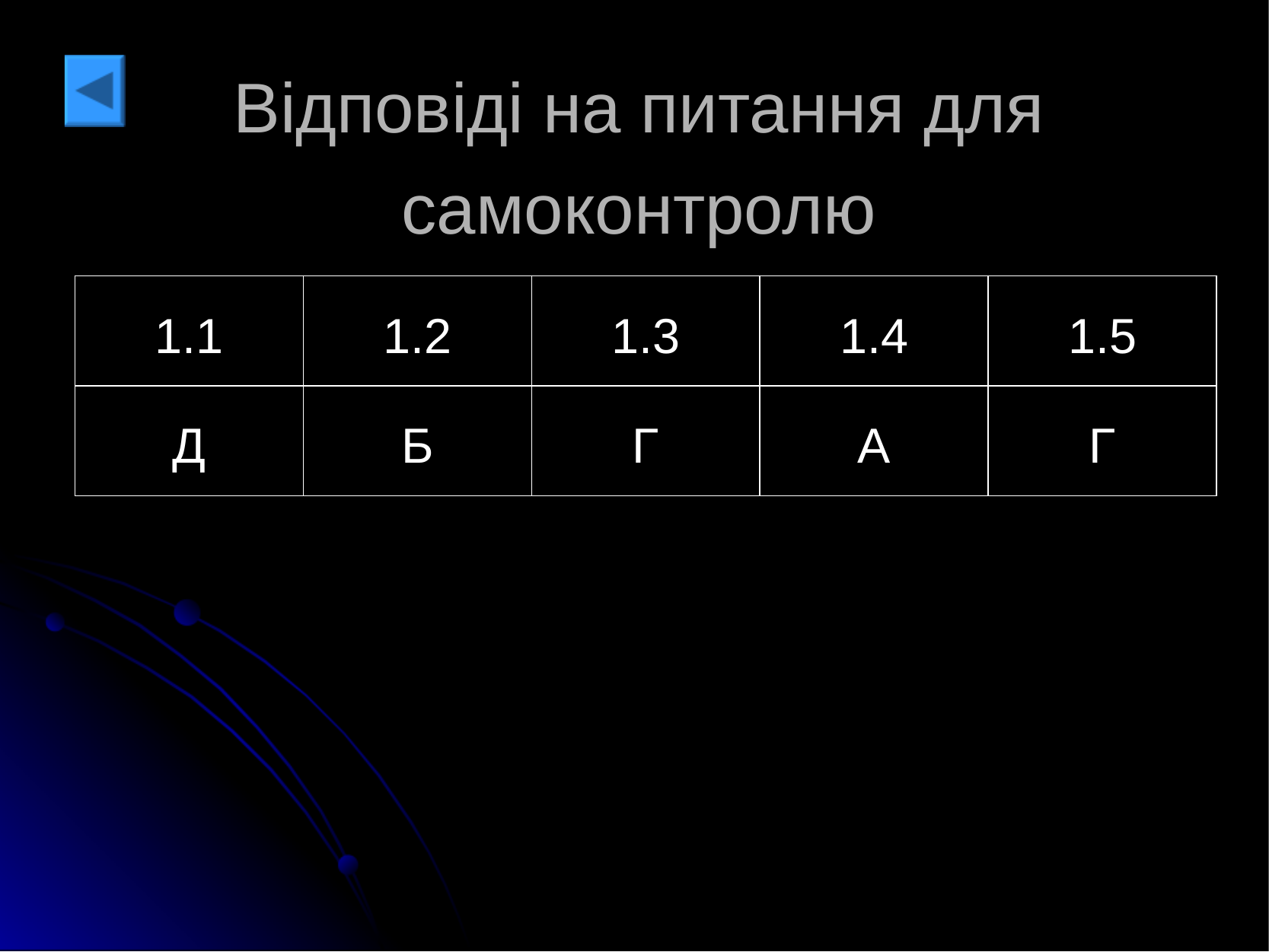

# Відповіді на питання для самоконтролю

| 1.1 | 1.2 | 1.3 | 1.4 | 1.5 |
| --- | --- | --- | --- | --- |
| Д | Б | Г | А | Г |